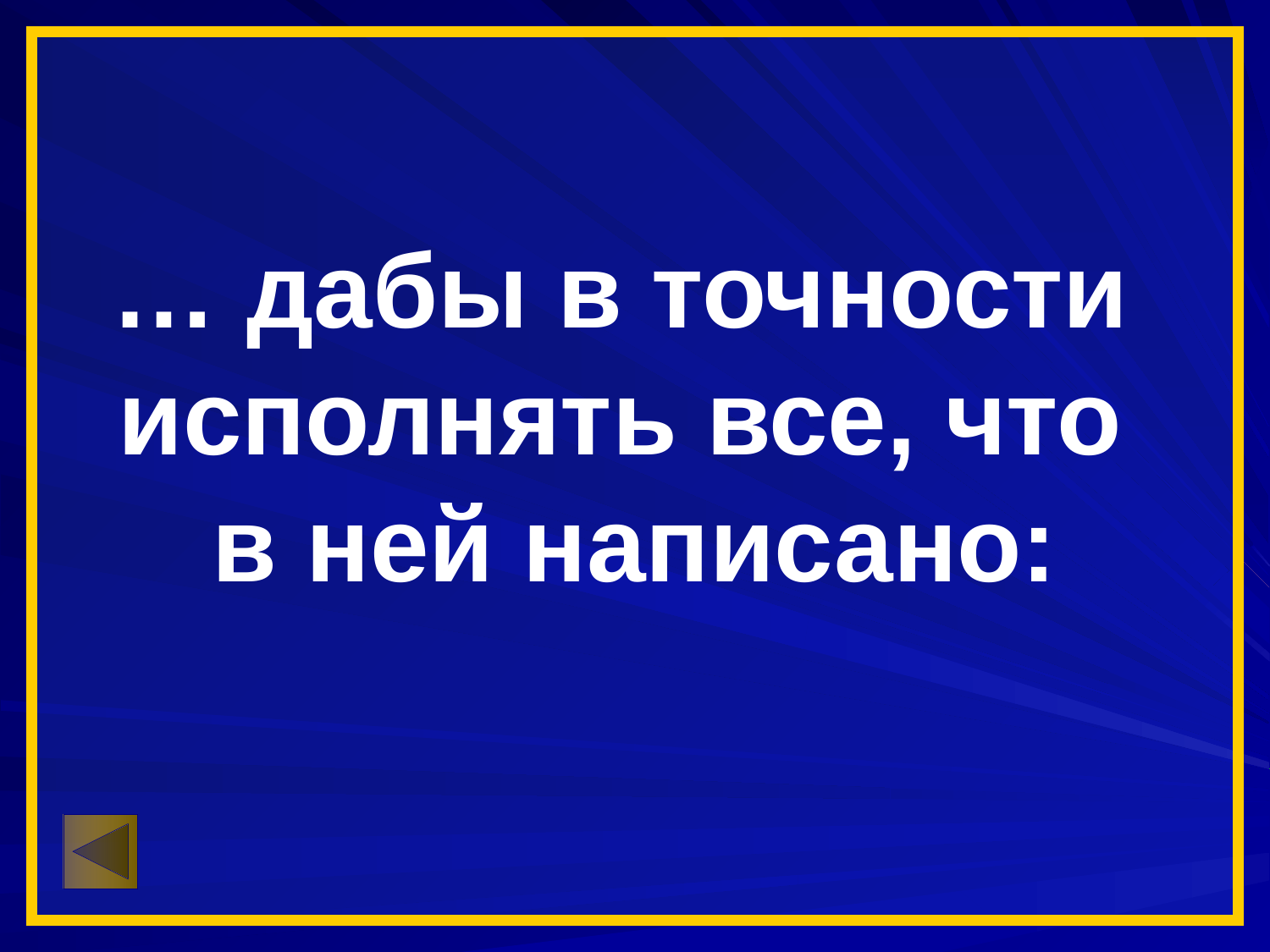

… дабы в точности
исполнять все, что
в ней написано: